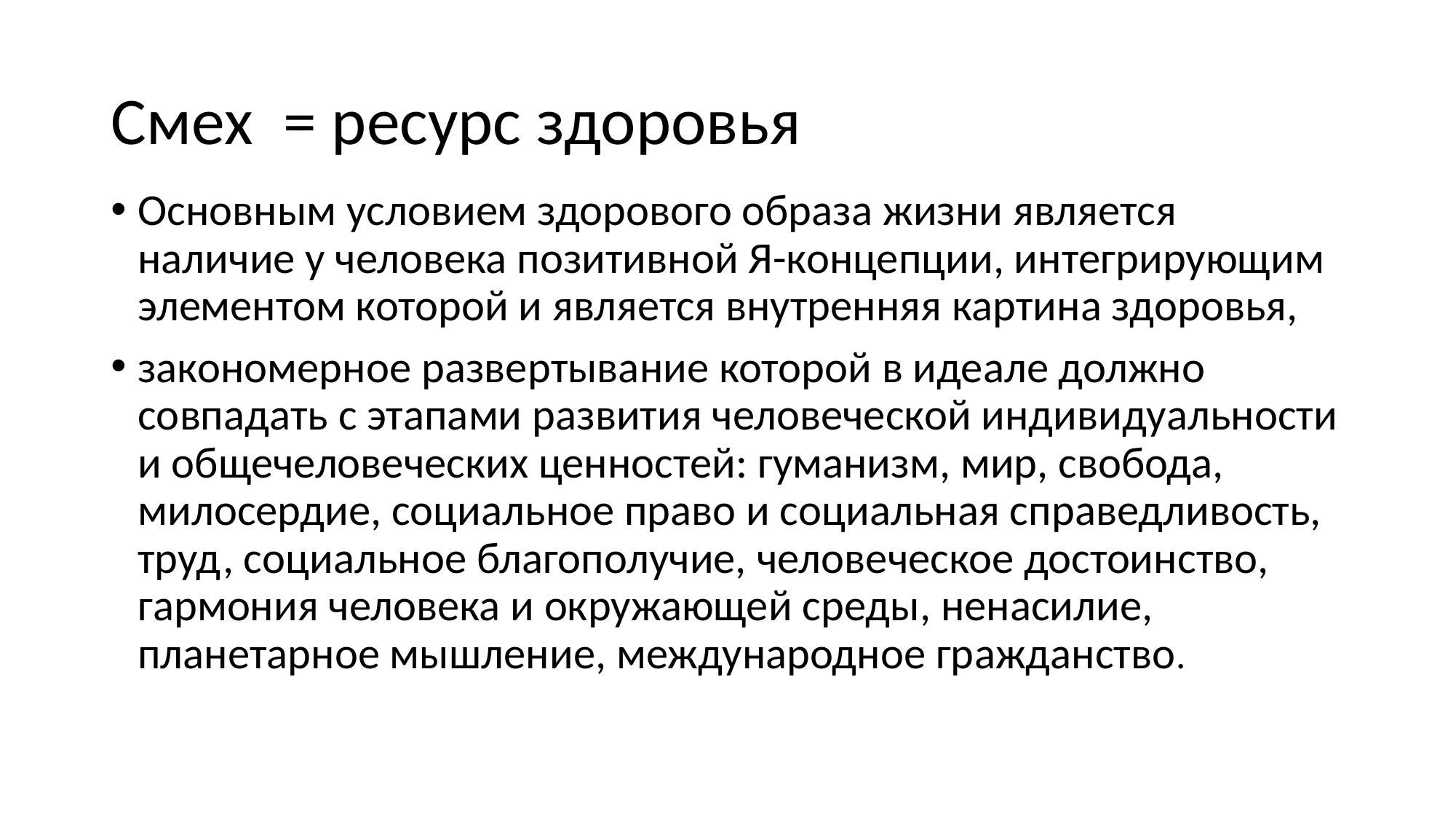

# Смех  = ресурс здоровья
Основным условием здорового образа жизни является наличие у человека позитивной Я-концепции, интегрирующим элементом которой и является внутренняя картина здоровья,
закономерное развертывание которой в идеале должно совпадать с этапами развития человеческой индивидуальности и общечеловеческих ценностей: гуманизм, мир, свобода, милосердие, социальное право и социальная справедливость, труд, социальное благополучие, человеческое достоинство, гармония человека и окружающей среды, ненасилие, планетарное мышление, международное гражданство.